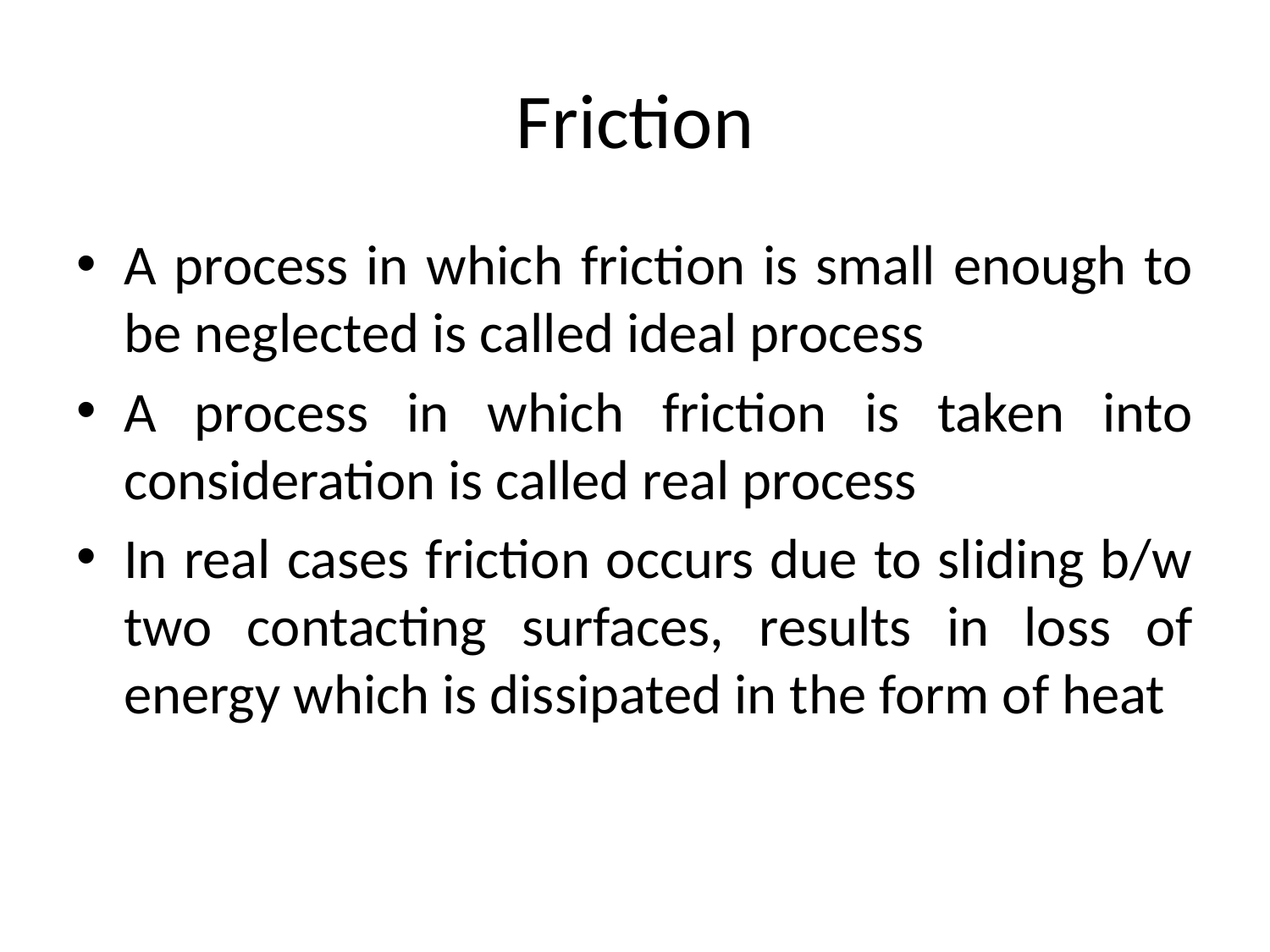

# Friction
A process in which friction is small enough to be neglected is called ideal process
A process in which friction is taken into consideration is called real process
In real cases friction occurs due to sliding b/w two contacting surfaces, results in loss of energy which is dissipated in the form of heat